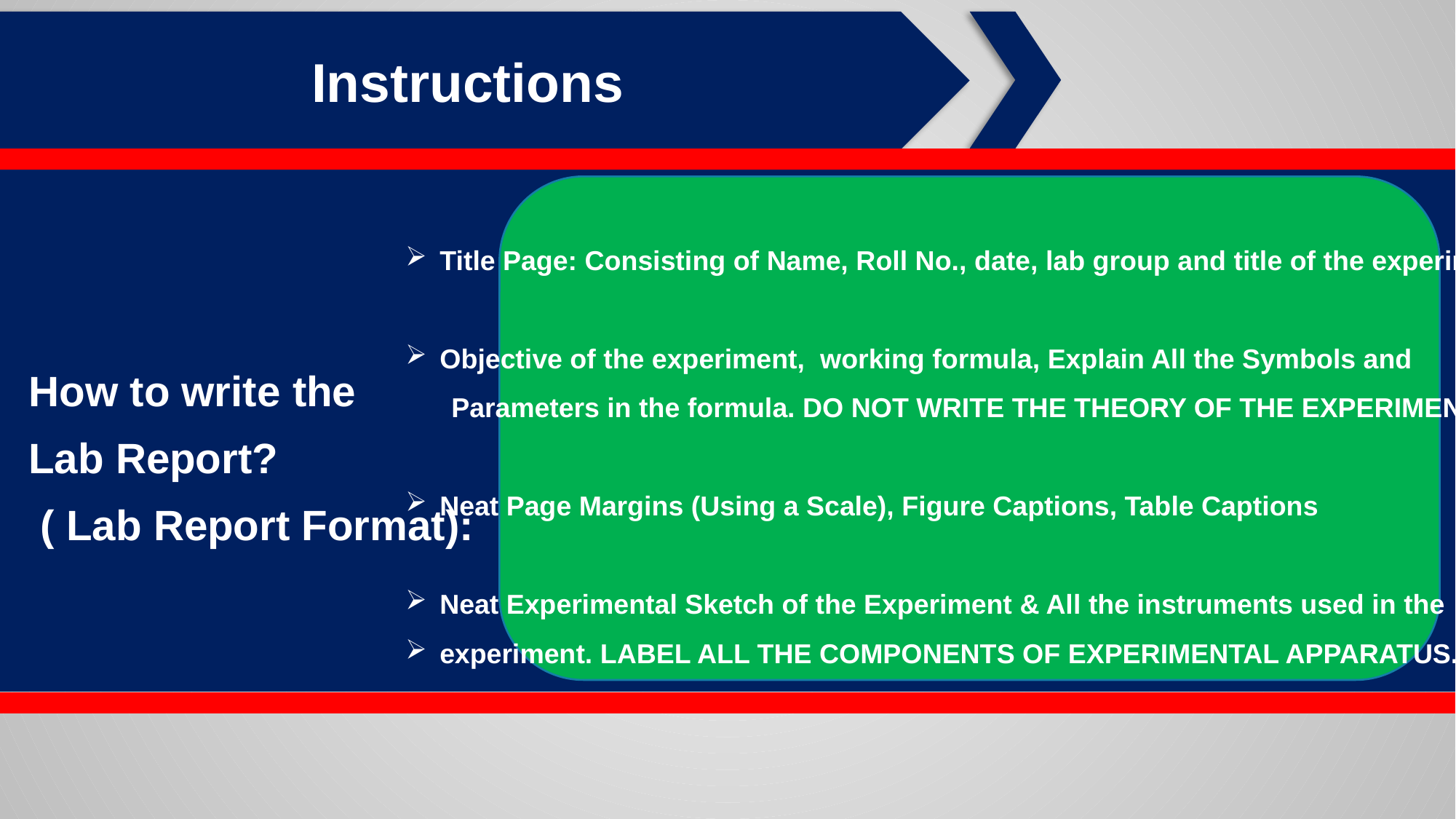

Instructions

How to write the
Lab Report?
 ( Lab Report Format):

Title Page: Consisting of Name, Roll No., date, lab group and title of the experiment.

Objective of the experiment,  working formula, Explain All the Symbols and
      Parameters in the formula. DO NOT WRITE THE THEORY OF THE EXPERIMENT .

Neat Page Margins (Using a Scale), Figure Captions, Table Captions

Neat Experimental Sketch of the Experiment & All the instruments used in the
experiment. LABEL ALL THE COMPONENTS OF EXPERIMENTAL APPARATUS.